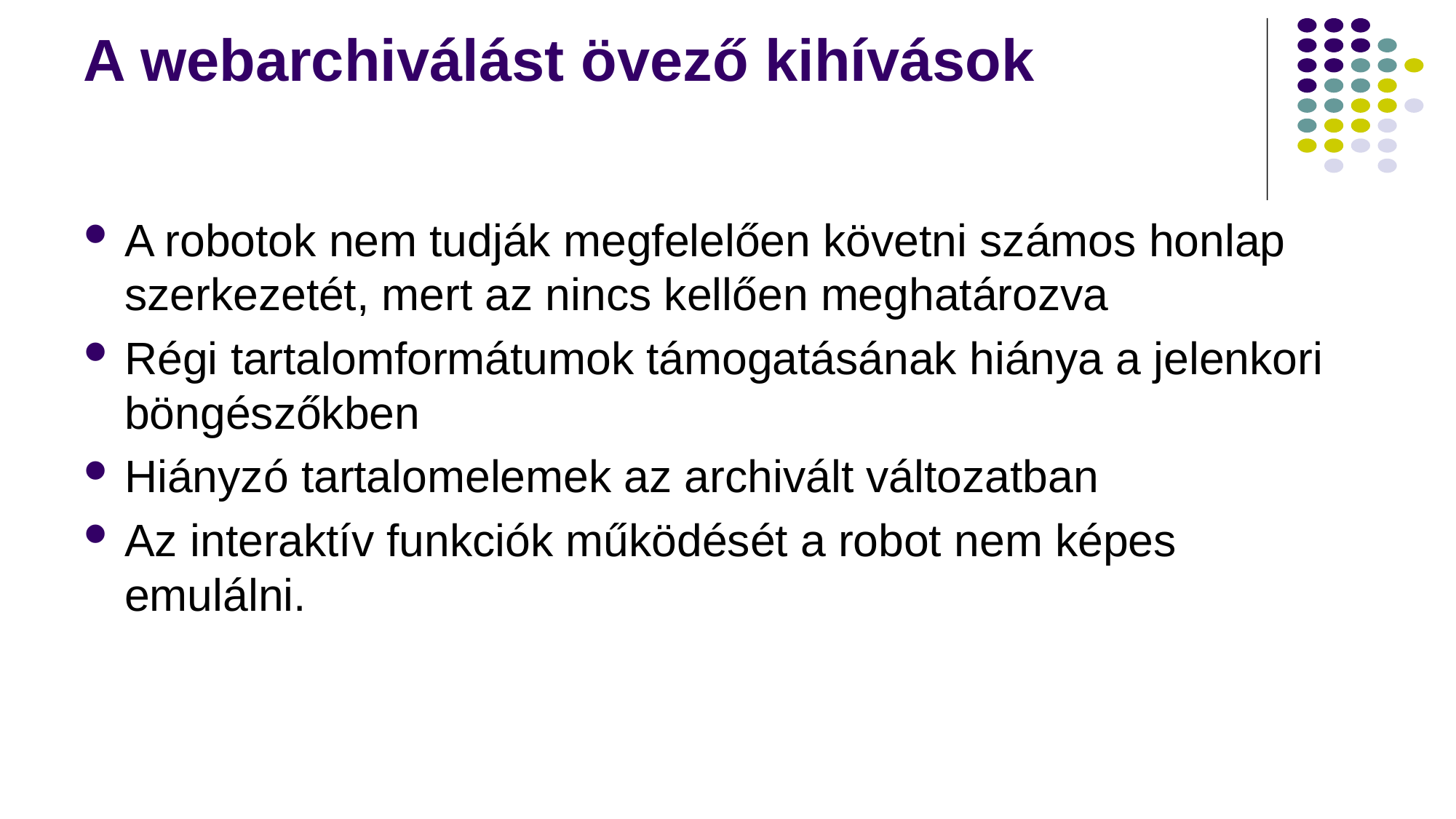

# A webarchiválást övező kihívások
A robotok nem tudják megfelelően követni számos honlap szerkezetét, mert az nincs kellően meghatározva
Régi tartalomformátumok támogatásának hiánya a jelenkori böngészőkben
Hiányzó tartalomelemek az archivált változatban
Az interaktív funkciók működését a robot nem képes emulálni.